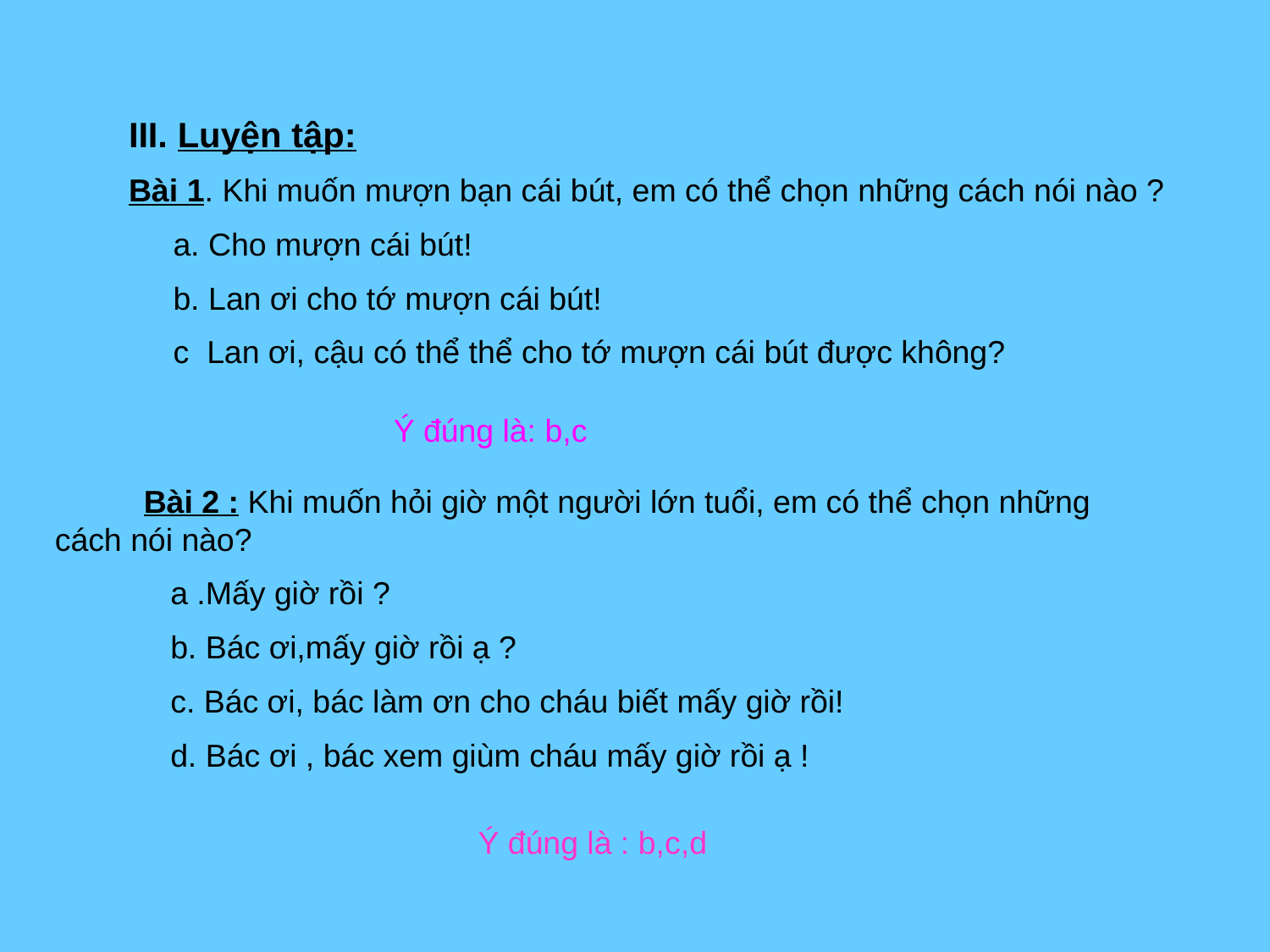

III. Luyện tập:
Bài 1. Khi muốn mượn bạn cái bút, em có thể chọn những cách nói nào ?
     a. Cho mượn cái bút!
     b. Lan ơi cho tớ mượn cái bút!
     c  Lan ơi, cậu có thể thể cho tớ mượn cái bút được không?

Ý đúng là: b,c

          Bài 2 : Khi muốn hỏi giờ một người lớn tuổi, em có thể chọn những cách nói nào?
             a .Mấy giờ rồi ?
             b. Bác ơi,mấy giờ rồi ạ ?
             c. Bác ơi, bác làm ơn cho cháu biết mấy giờ rồi!
             d. Bác ơi , bác xem giùm cháu mấy giờ rồi ạ !
Ý đúng là : b,c,d